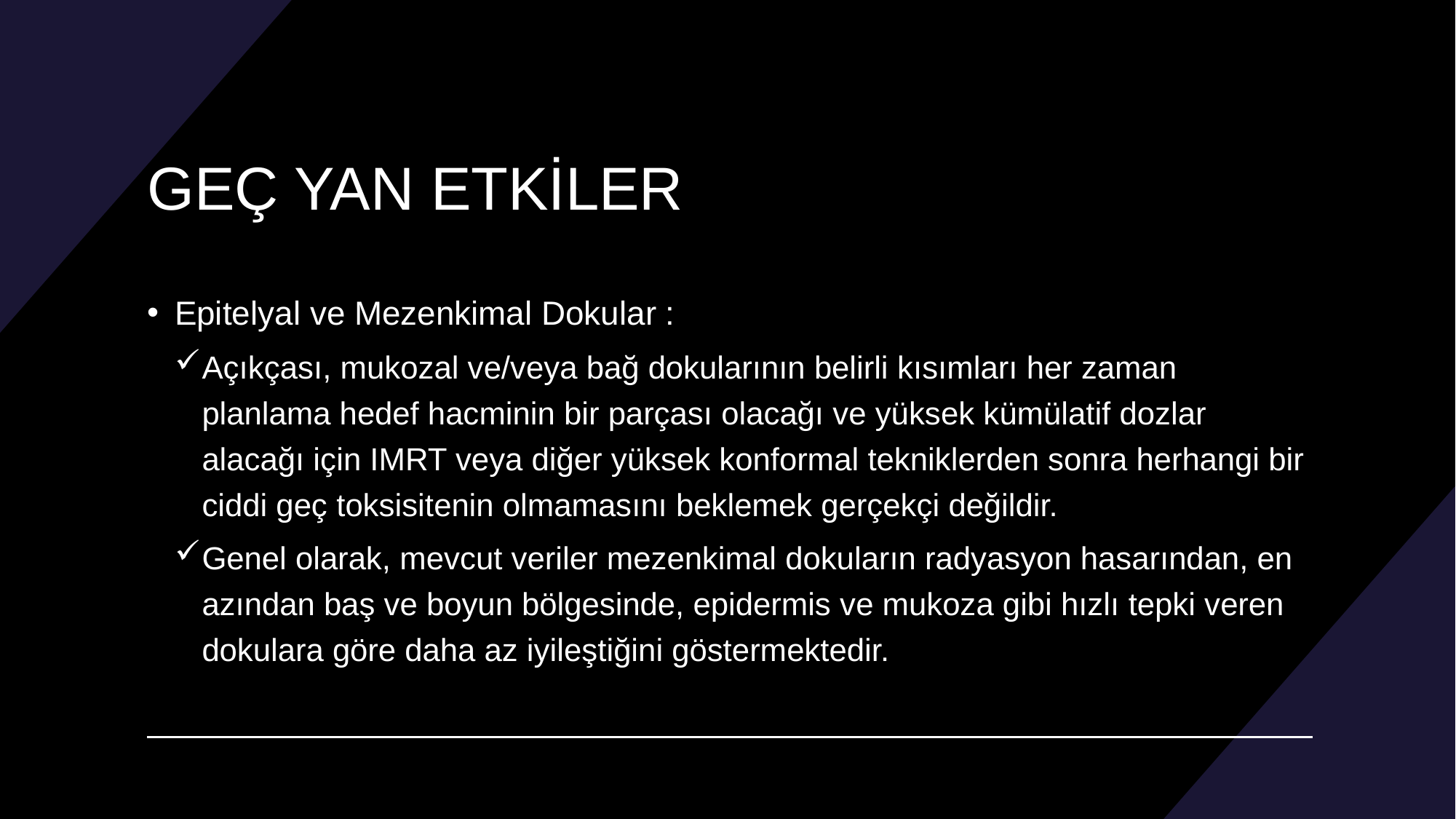

# GEÇ YAN ETKİLER
Epitelyal ve Mezenkimal Dokular :
Açıkçası, mukozal ve/veya bağ dokularının belirli kısımları her zaman planlama hedef hacminin bir parçası olacağı ve yüksek kümülatif dozlar alacağı için IMRT veya diğer yüksek konformal tekniklerden sonra herhangi bir ciddi geç toksisitenin olmamasını beklemek gerçekçi değildir.
Genel olarak, mevcut veriler mezenkimal dokuların radyasyon hasarından, en azından baş ve boyun bölgesinde, epidermis ve mukoza gibi hızlı tepki veren dokulara göre daha az iyileştiğini göstermektedir.